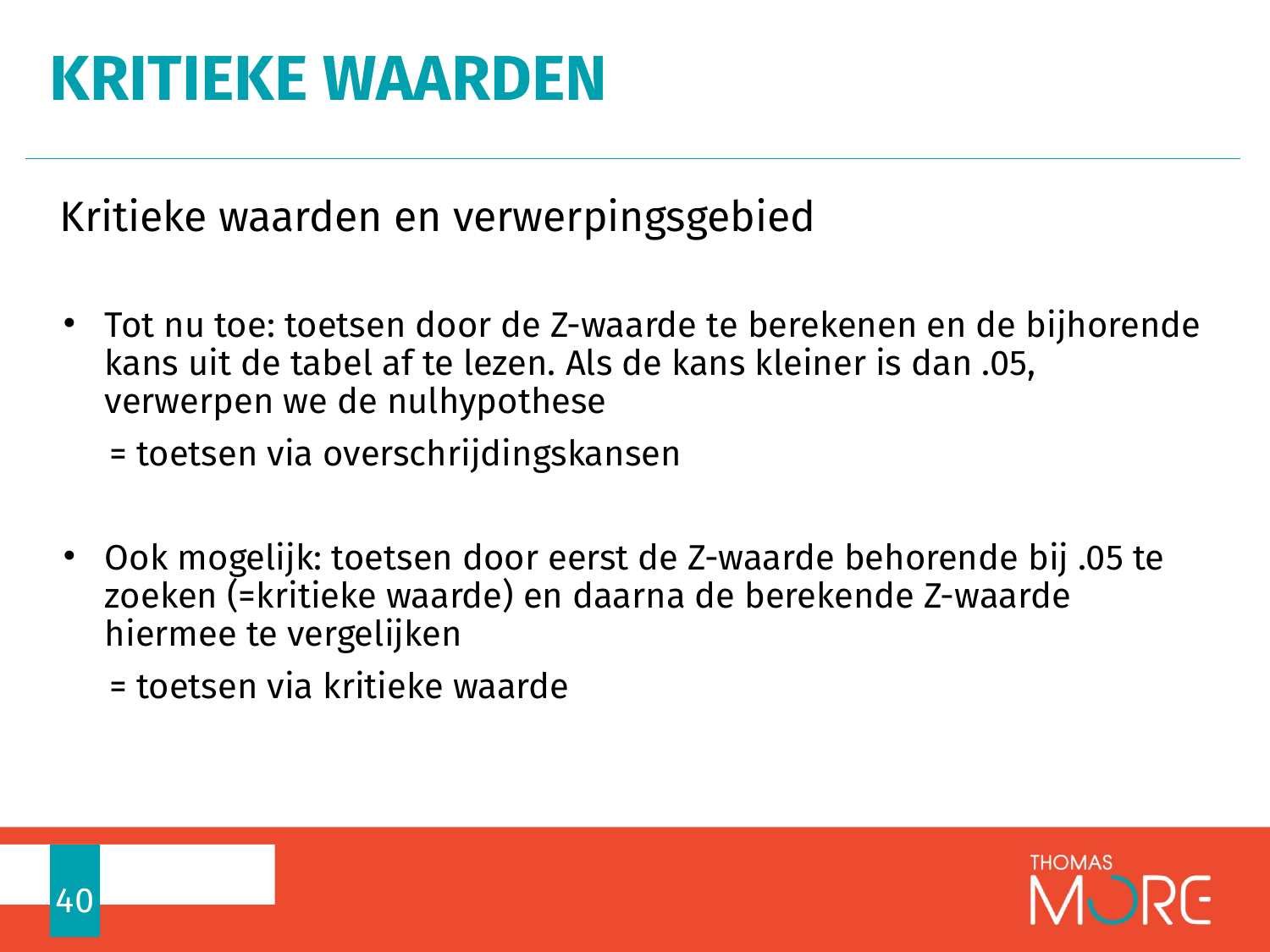

# Kritieke waarden
Kritieke waarden en verwerpingsgebied

Tot nu toe: toetsen door de Z-waarde te berekenen en de bijhorende kans uit de tabel af te lezen. Als de kans kleiner is dan .05, verwerpen we de nulhypothese
= toetsen via overschrijdingskansen

Ook mogelijk: toetsen door eerst de Z-waarde behorende bij .05 te zoeken (=kritieke waarde) en daarna de berekende Z-waarde hiermee te vergelijken
= toetsen via kritieke waarde
40